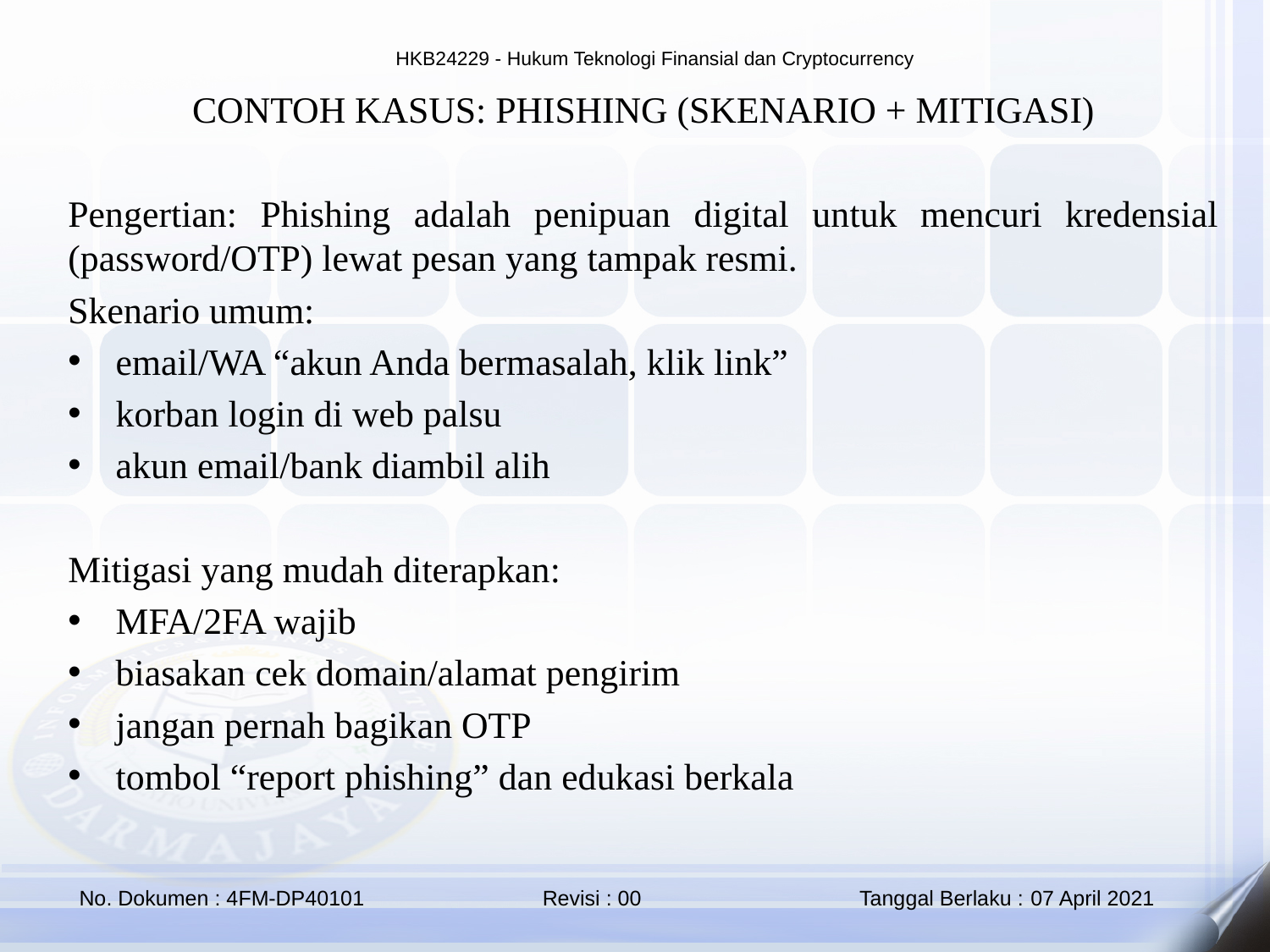

CONTOH KASUS: PHISHING (SKENARIO + MITIGASI)

Pengertian: Phishing adalah penipuan digital untuk mencuri kredensial (password/OTP) lewat pesan yang tampak resmi.
Skenario umum:
email/WA “akun Anda bermasalah, klik link”
korban login di web palsu
akun email/bank diambil alih

Mitigasi yang mudah diterapkan:
MFA/2FA wajib
biasakan cek domain/alamat pengirim
jangan pernah bagikan OTP
tombol “report phishing” dan edukasi berkala